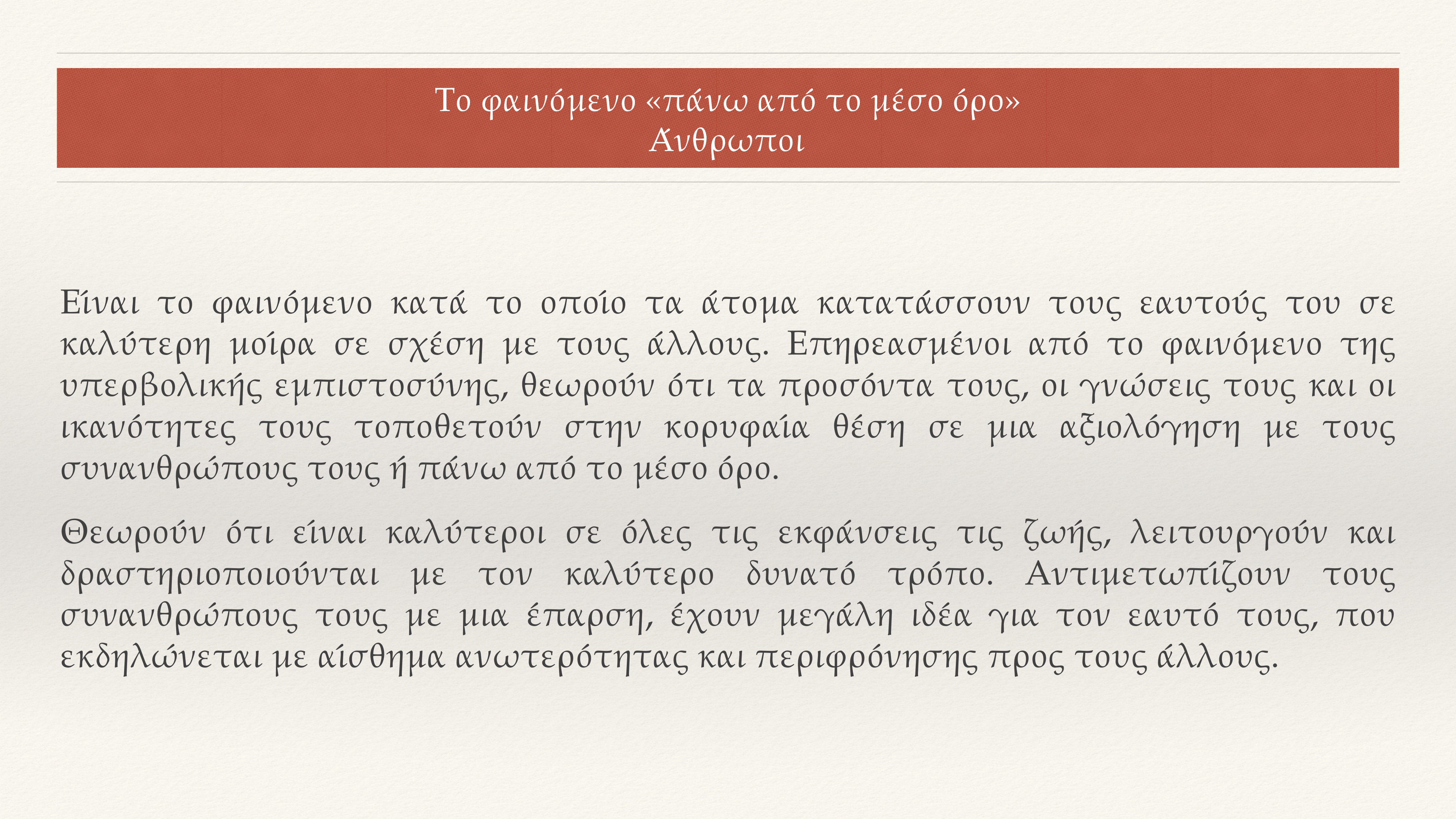

# Το φαινόμενο «πάνω από το μέσο όρο»
Άνθρωποι
Είναι το φαινόμενο κατά το οποίο τα άτομα κατατάσσουν τους εαυτούς του σε καλύτερη μοίρα σε σχέση με τους άλλους. Επηρεασμένοι από το φαινόμενο της υπερβολικής εμπιστοσύνης, θεωρούν ότι τα προσόντα τους, οι γνώσεις τους και οι ικανότητες τους τοποθετούν στην κορυφαία θέση σε μια αξιολόγηση με τους συνανθρώπους τους ή πάνω από το μέσο όρο.
Θεωρούν ότι είναι καλύτεροι σε όλες τις εκφάνσεις τις ζωής, λειτουργούν και δραστηριοποιούνται με τον καλύτερο δυνατό τρόπο. Αντιμετωπίζουν τους συνανθρώπους τους με μια έπαρση, έχουν μεγάλη ιδέα για τον εαυτό τους, που εκδηλώνεται με αίσθημα ανωτερότητας και περιφρόνησης προς τους άλλους.